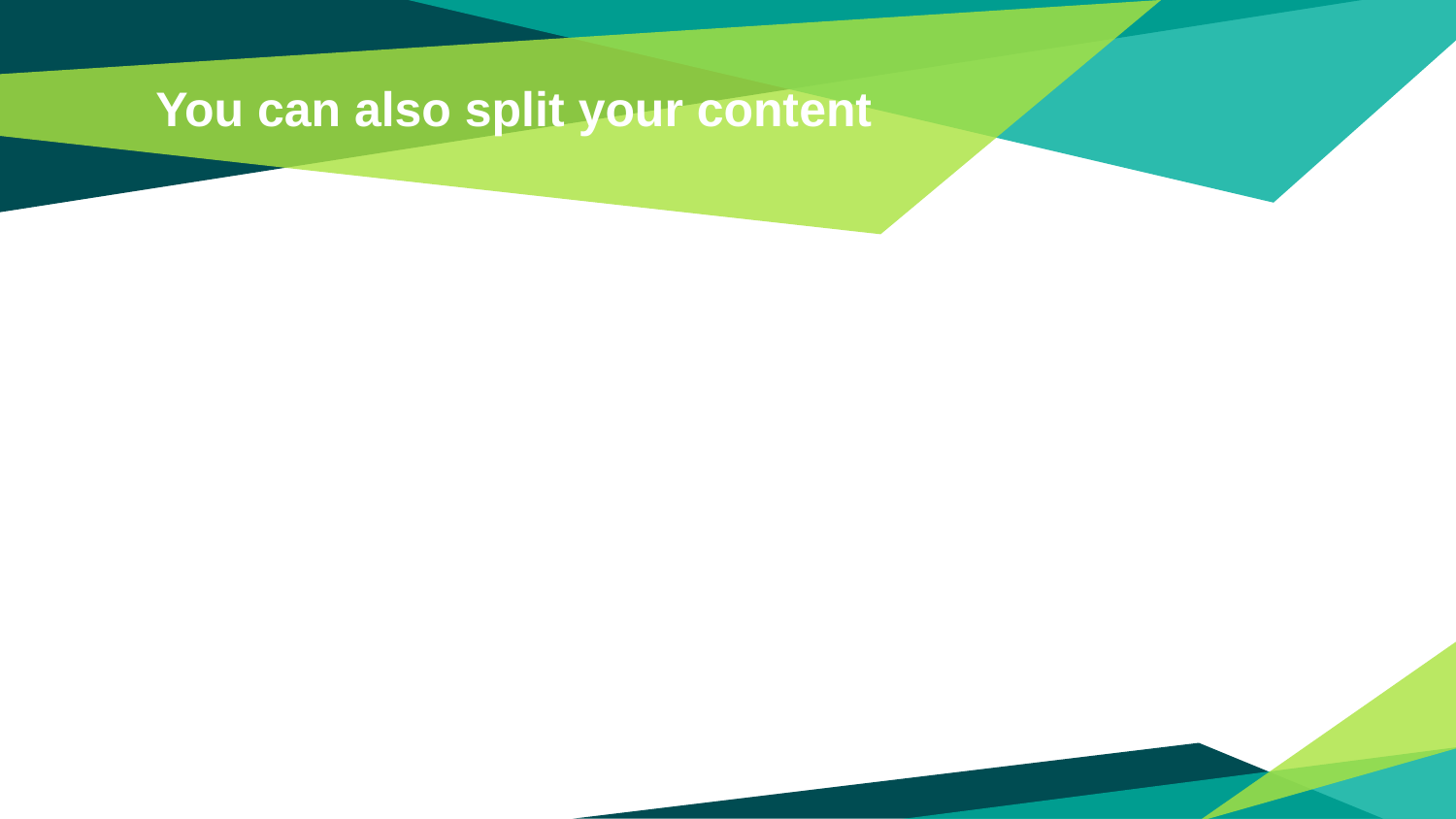

# You can also split your content